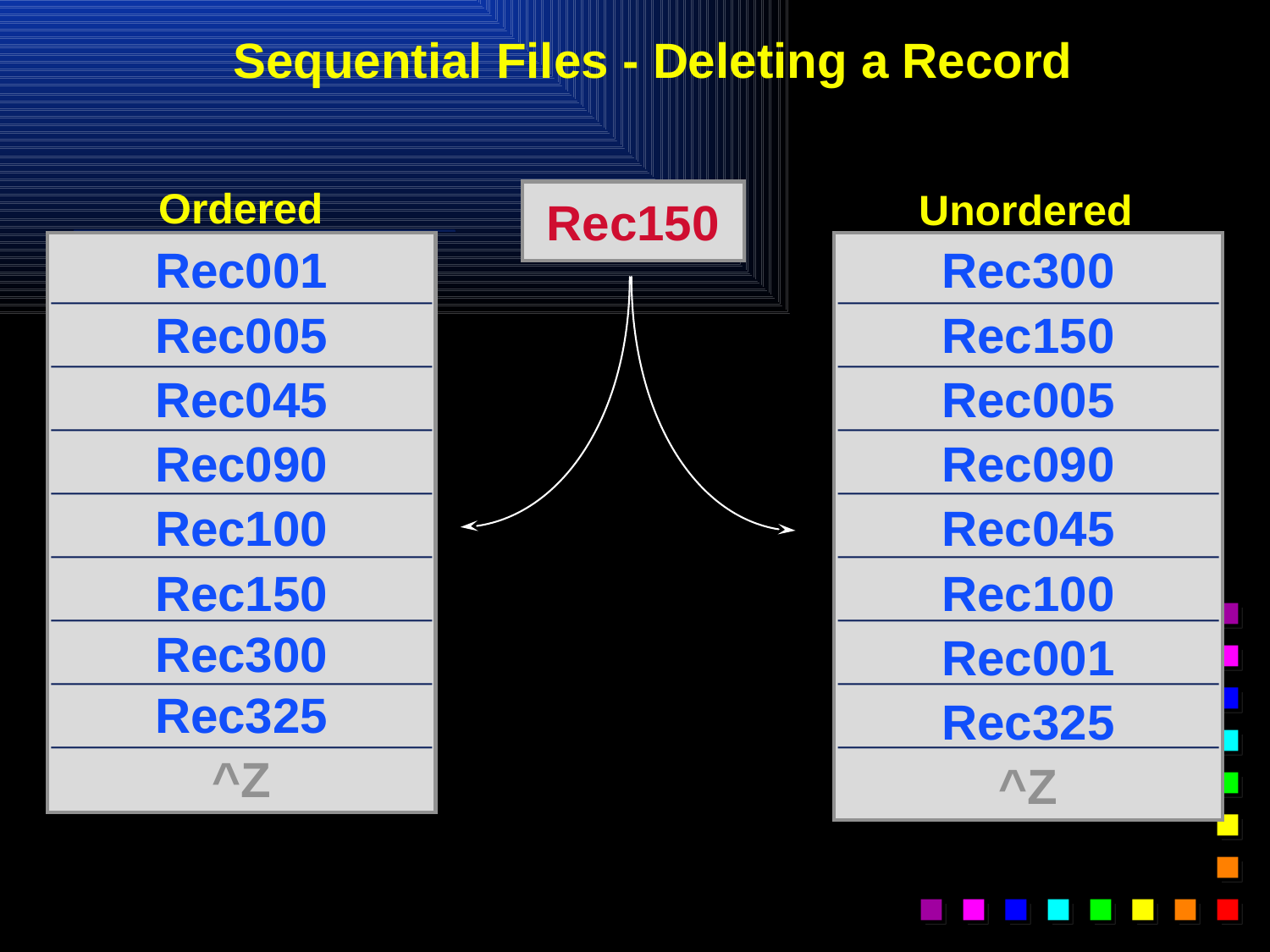

# Sequential Files - Deleting a Record
Ordered
Rec150
Unordered

Rec001
Rec005
Rec045
Rec090
Rec100
Rec150
Rec300
Rec325
^Z
Rec300
Rec150
Rec005
Rec090
Rec045
Rec100
Rec001
Rec325
^Z